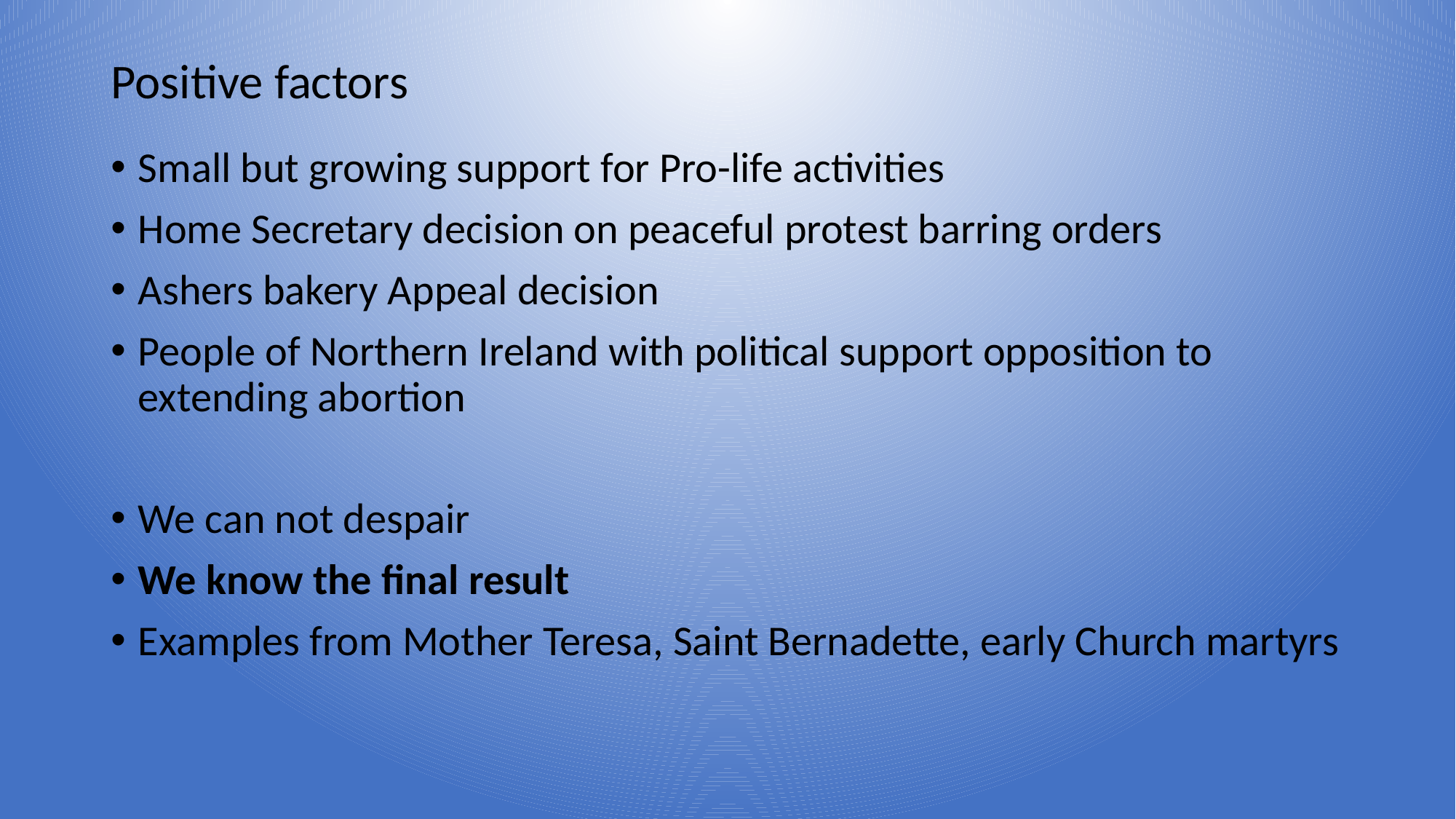

# Positive factors
Small but growing support for Pro-life activities
Home Secretary decision on peaceful protest barring orders
Ashers bakery Appeal decision
People of Northern Ireland with political support opposition to extending abortion

We can not despair
We know the final result
Examples from Mother Teresa, Saint Bernadette, early Church martyrs